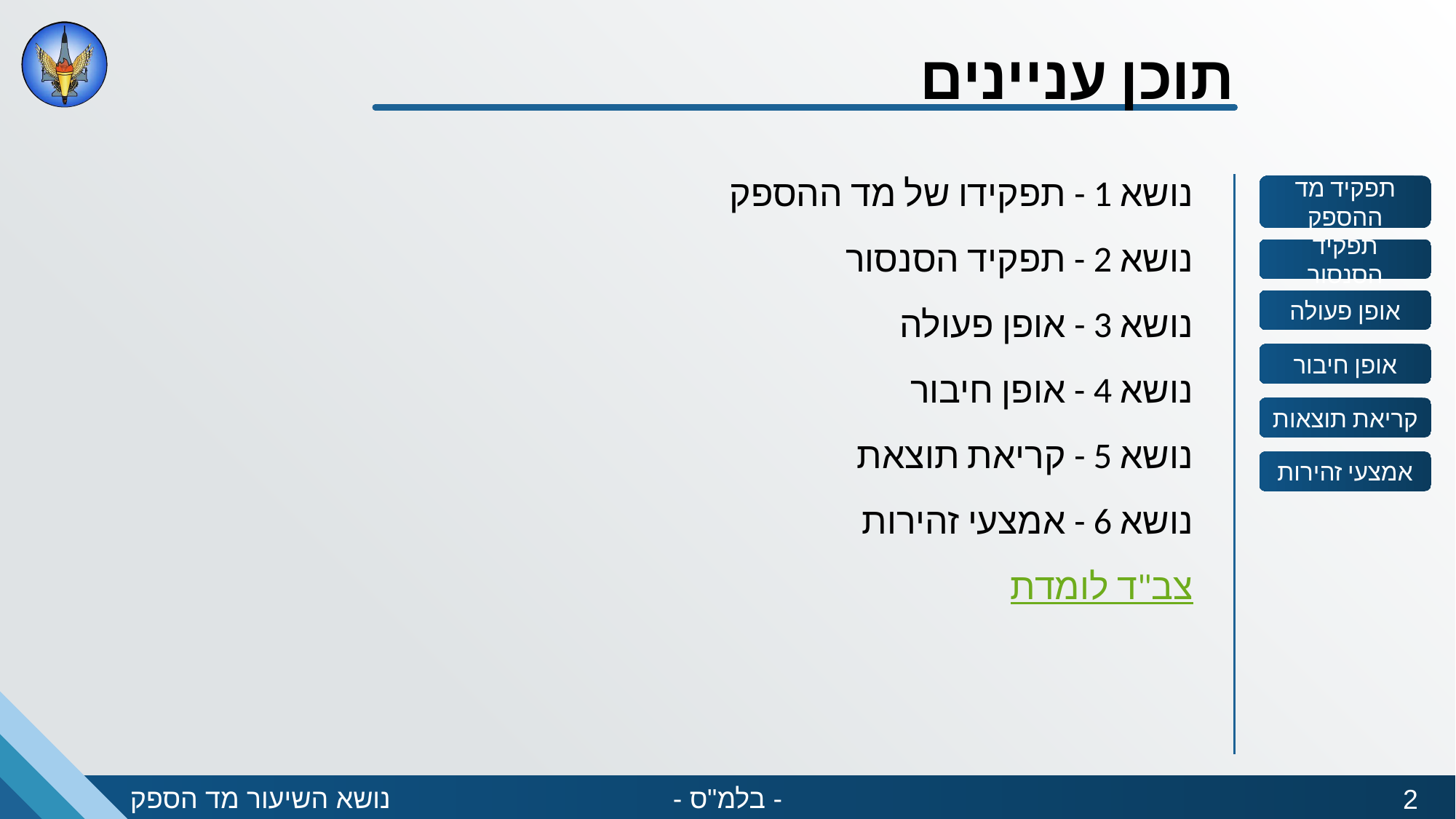

תוכן עניינים
נושא 1 - תפקידו של מד ההספק
נושא 2 - תפקיד הסנסור
נושא 3 - אופן פעולה
נושא 4 - אופן חיבור
נושא 5 - קריאת תוצאת
נושא 6 - אמצעי זהירות
לומדת צב"ד